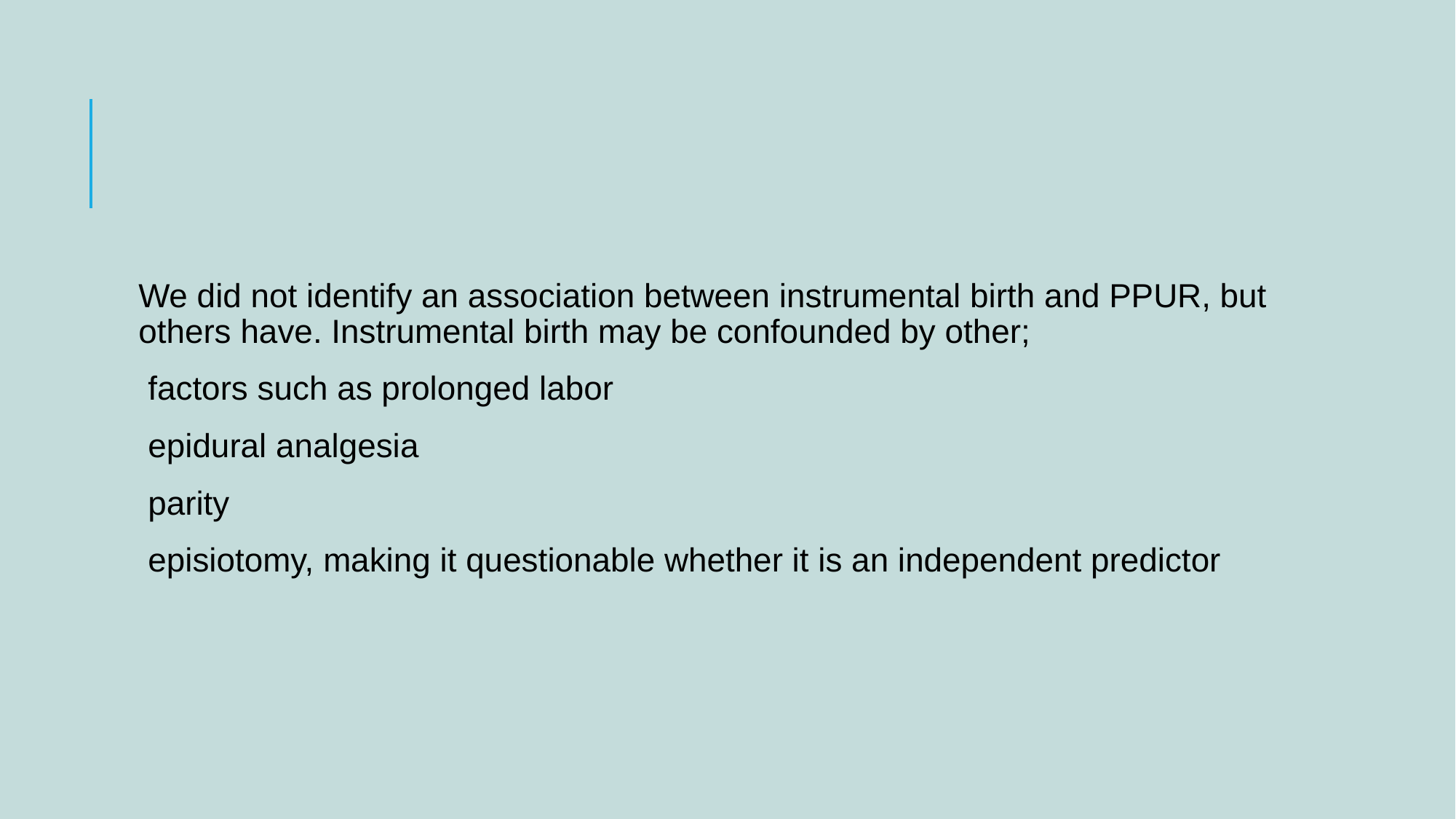

#
We did not identify an association between instrumental birth and PPUR, but others have. Instrumental birth may be confounded by other;
 factors such as prolonged labor
 epidural analgesia
 parity
 episiotomy, making it questionable whether it is an independent predictor